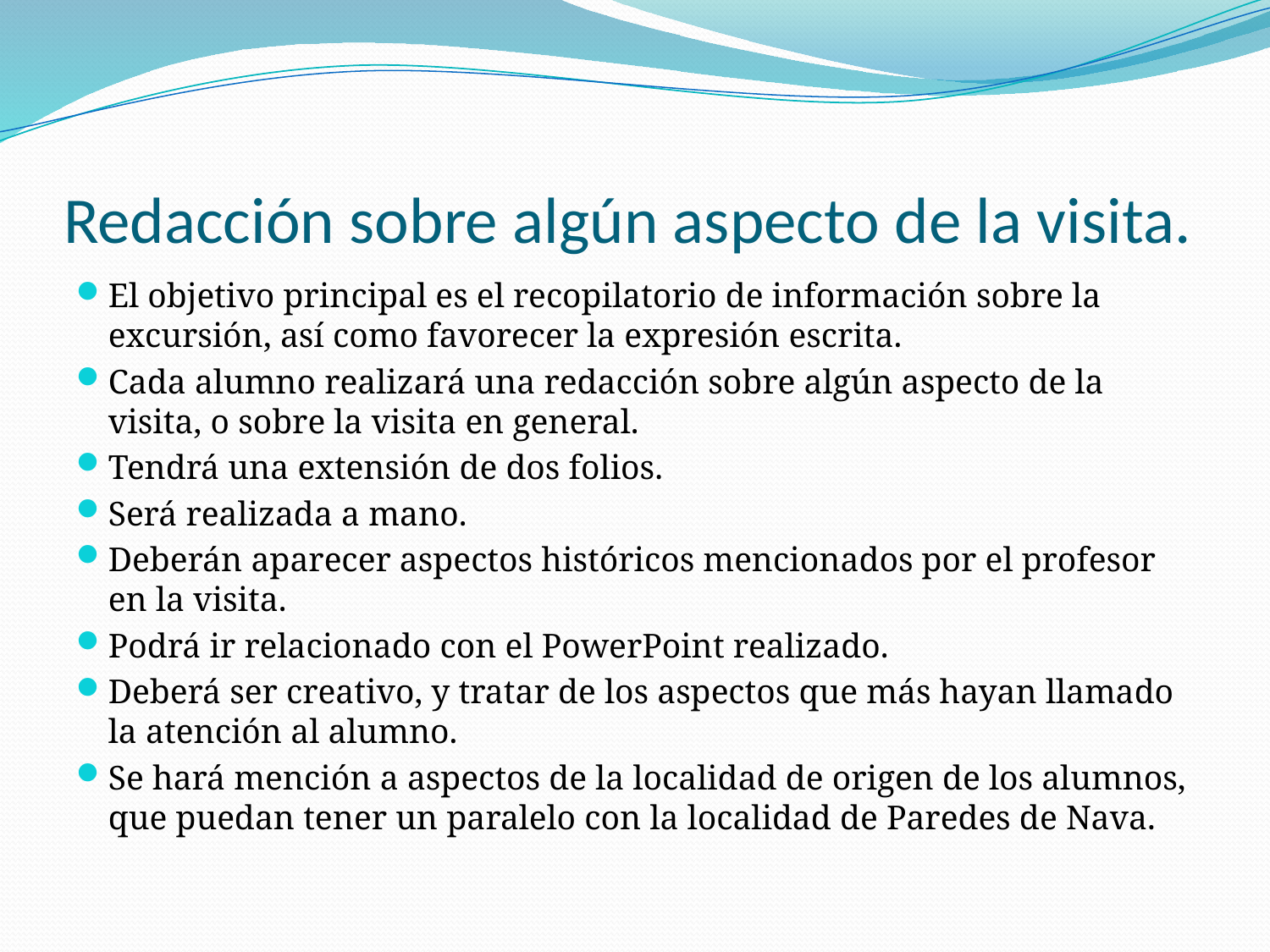

# Redacción sobre algún aspecto de la visita.
El objetivo principal es el recopilatorio de información sobre la excursión, así como favorecer la expresión escrita.
Cada alumno realizará una redacción sobre algún aspecto de la visita, o sobre la visita en general.
Tendrá una extensión de dos folios.
Será realizada a mano.
Deberán aparecer aspectos históricos mencionados por el profesor en la visita.
Podrá ir relacionado con el PowerPoint realizado.
Deberá ser creativo, y tratar de los aspectos que más hayan llamado la atención al alumno.
Se hará mención a aspectos de la localidad de origen de los alumnos, que puedan tener un paralelo con la localidad de Paredes de Nava.